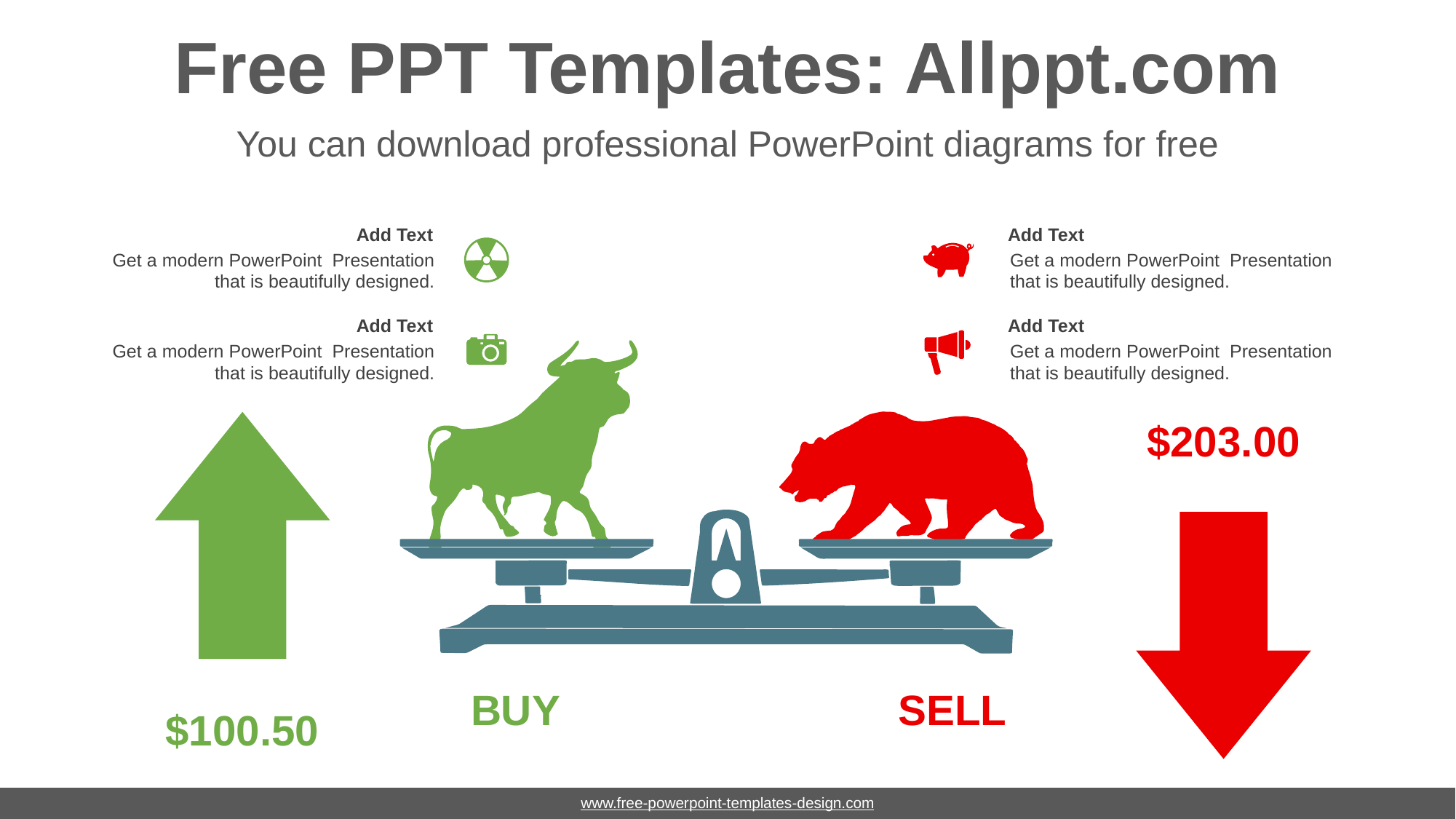

# Free PPT Templates: Allppt.com
You can download professional PowerPoint diagrams for free
Add Text
Get a modern PowerPoint  Presentation that is beautifully designed.
Add Text
Get a modern PowerPoint  Presentation that is beautifully designed.

Add Text
Get a modern PowerPoint  Presentation that is beautifully designed.
Add Text
Get a modern PowerPoint  Presentation that is beautifully designed.

$203.00
$100.50

BUY
SELL
www.free-powerpoint-templates-design.com